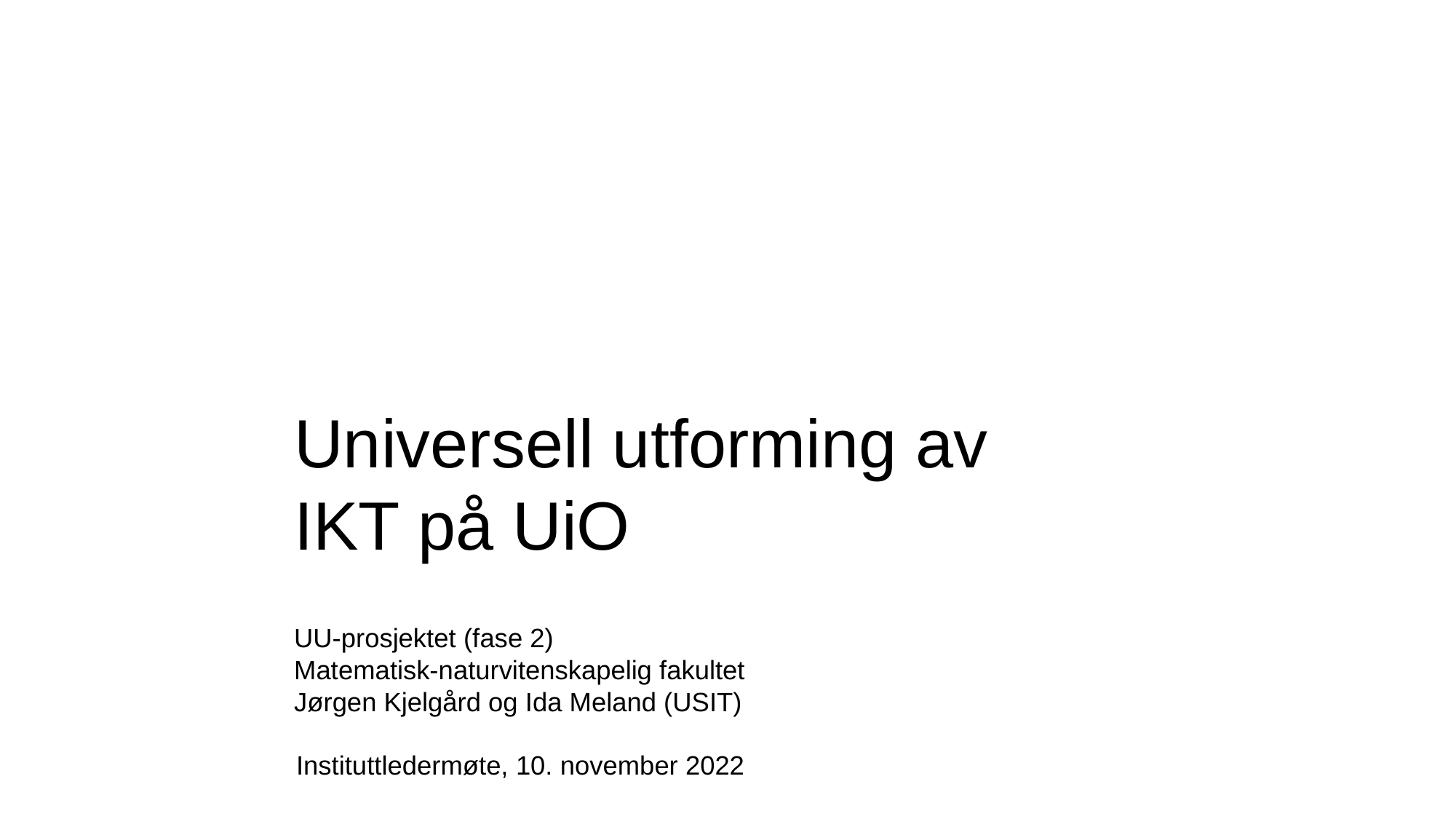

# Universell utforming av IKT på UiO
UU-prosjektet (fase 2)

Matematisk-naturvitenskapelig fakultet
Jørgen Kjelgård og Ida Meland (USIT)
Instituttledermøte, 10. november 2022